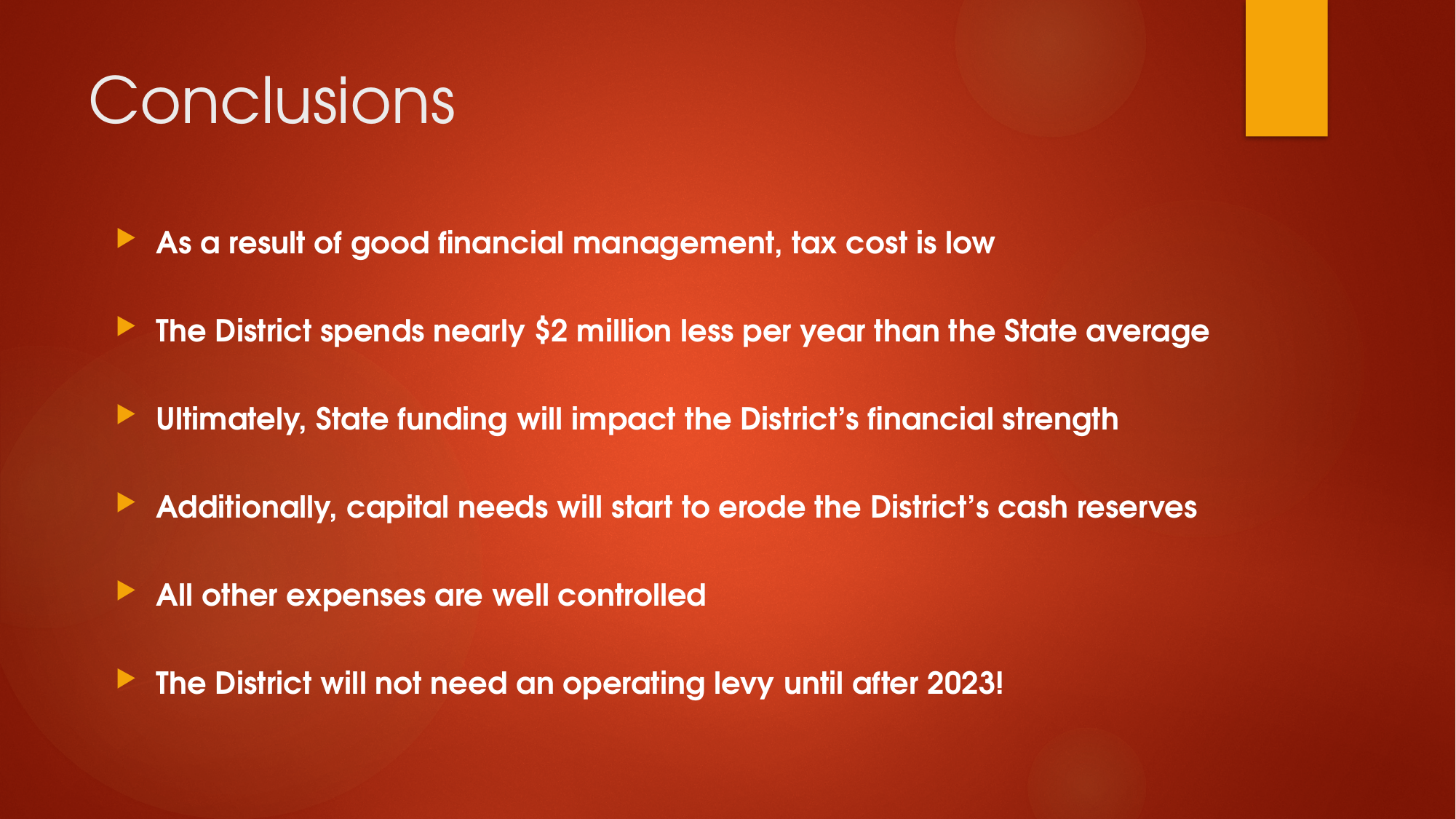

# Conclusions
As a result of good financial management, tax cost is low
The District spends nearly $2 million less per year than the State average
Ultimately, State funding will impact the District’s financial strength
Additionally, capital needs will start to erode the District’s cash reserves
All other expenses are well controlled
The District will not need an operating levy until after 2023!